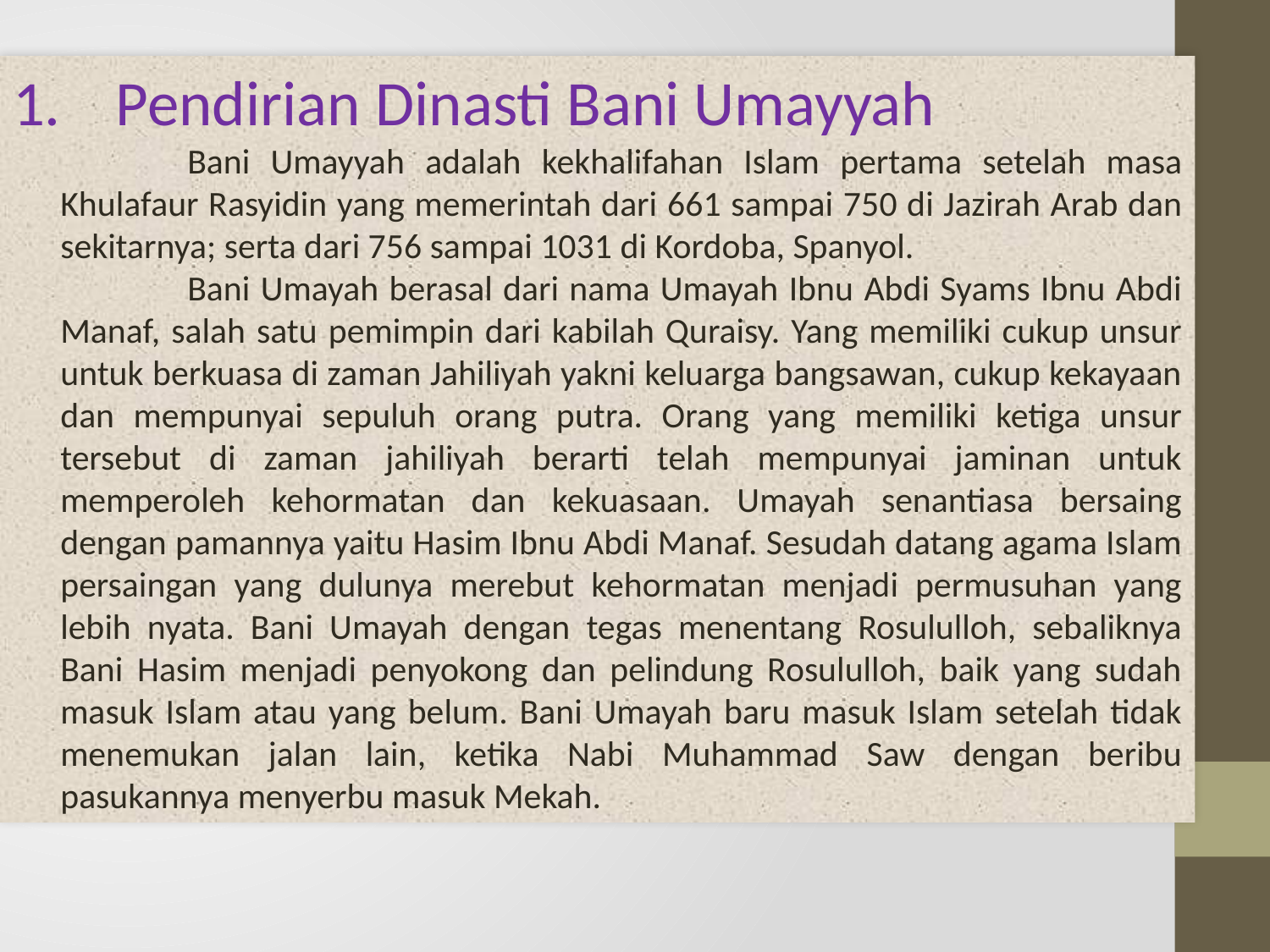

Pendirian Dinasti Bani Umayyah
		Bani Umayyah adalah kekhalifahan Islam pertama setelah masa Khulafaur Rasyidin yang memerintah dari 661 sampai 750 di Jazirah Arab dan sekitarnya; serta dari 756 sampai 1031 di Kordoba, Spanyol.
		Bani Umayah berasal dari nama Umayah Ibnu Abdi Syams Ibnu Abdi Manaf, salah satu pemimpin dari kabilah Quraisy. Yang memiliki cukup unsur untuk berkuasa di zaman Jahiliyah yakni keluarga bangsawan, cukup kekayaan dan mempunyai sepuluh orang putra. Orang yang memiliki ketiga unsur tersebut di zaman jahiliyah berarti telah mempunyai jaminan untuk memperoleh kehormatan dan kekuasaan. Umayah senantiasa bersaing dengan pamannya yaitu Hasim Ibnu Abdi Manaf. Sesudah datang agama Islam persaingan yang dulunya merebut kehormatan menjadi permusuhan yang lebih nyata. Bani Umayah dengan tegas menentang Rosululloh, sebaliknya Bani Hasim menjadi penyokong dan pelindung Rosululloh, baik yang sudah masuk Islam atau yang belum. Bani Umayah baru masuk Islam setelah tidak menemukan jalan lain, ketika Nabi Muhammad Saw dengan beribu pasukannya menyerbu masuk Mekah.